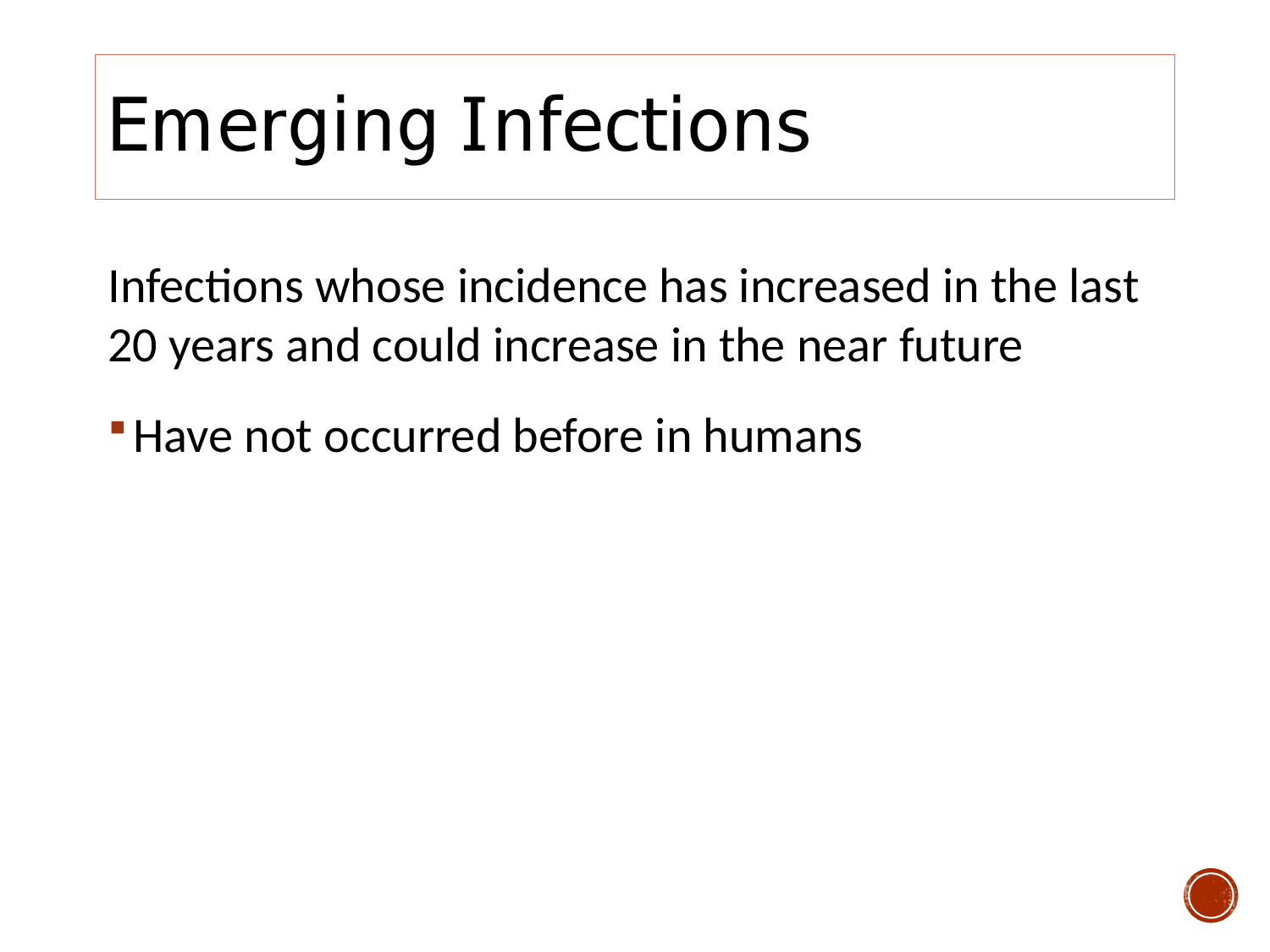

# Emerging Infections
Infections whose incidence has increased in the last 20 years and could increase in the near future
Have not occurred before in humans